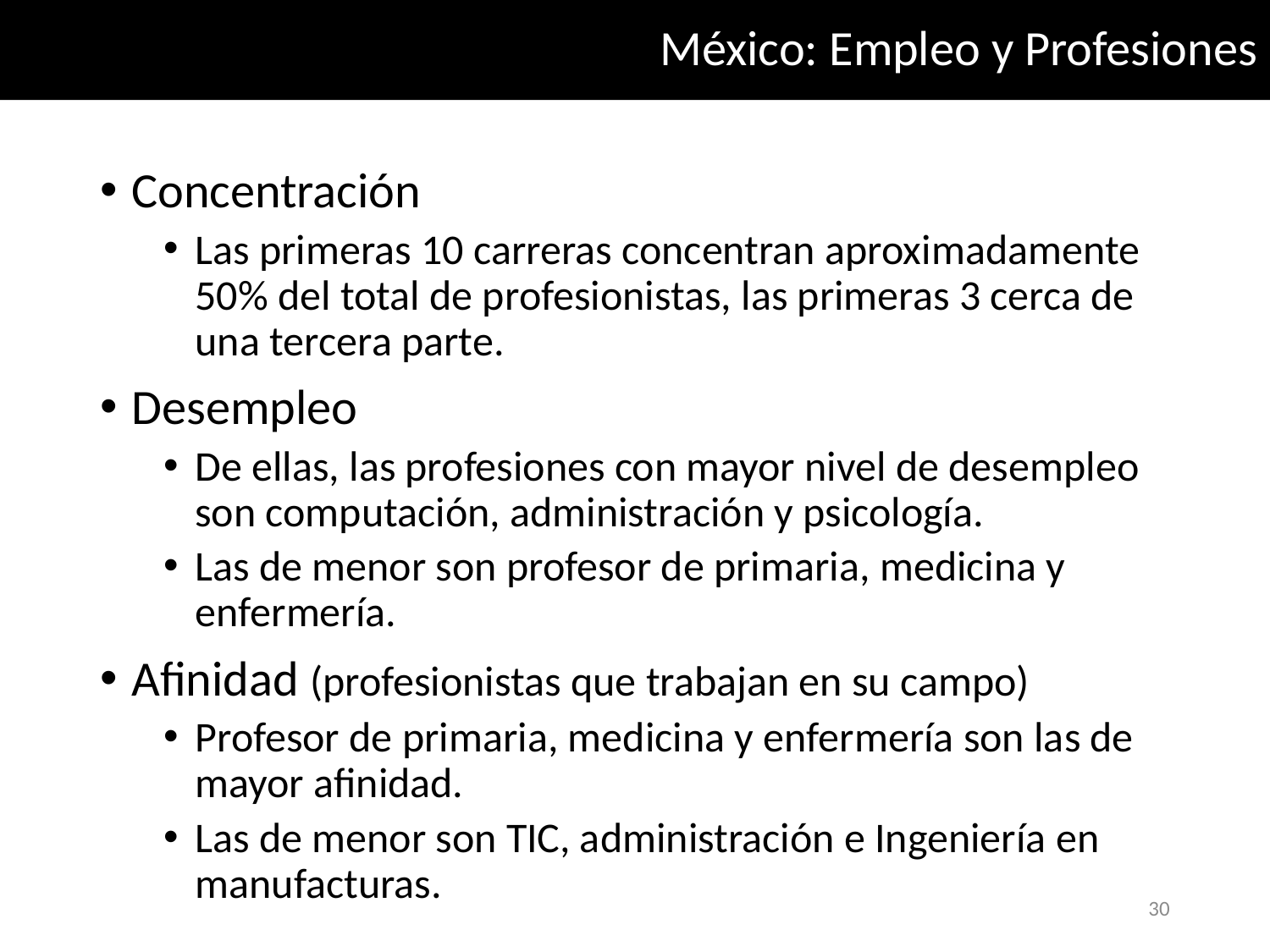

# México: Empleo y Profesiones
Concentración
Las primeras 10 carreras concentran aproximadamente 50% del total de profesionistas, las primeras 3 cerca de una tercera parte.
Desempleo
De ellas, las profesiones con mayor nivel de desempleo son computación, administración y psicología.
Las de menor son profesor de primaria, medicina y enfermería.
Afinidad (profesionistas que trabajan en su campo)
Profesor de primaria, medicina y enfermería son las de mayor afinidad.
Las de menor son TIC, administración e Ingeniería en manufacturas.

30